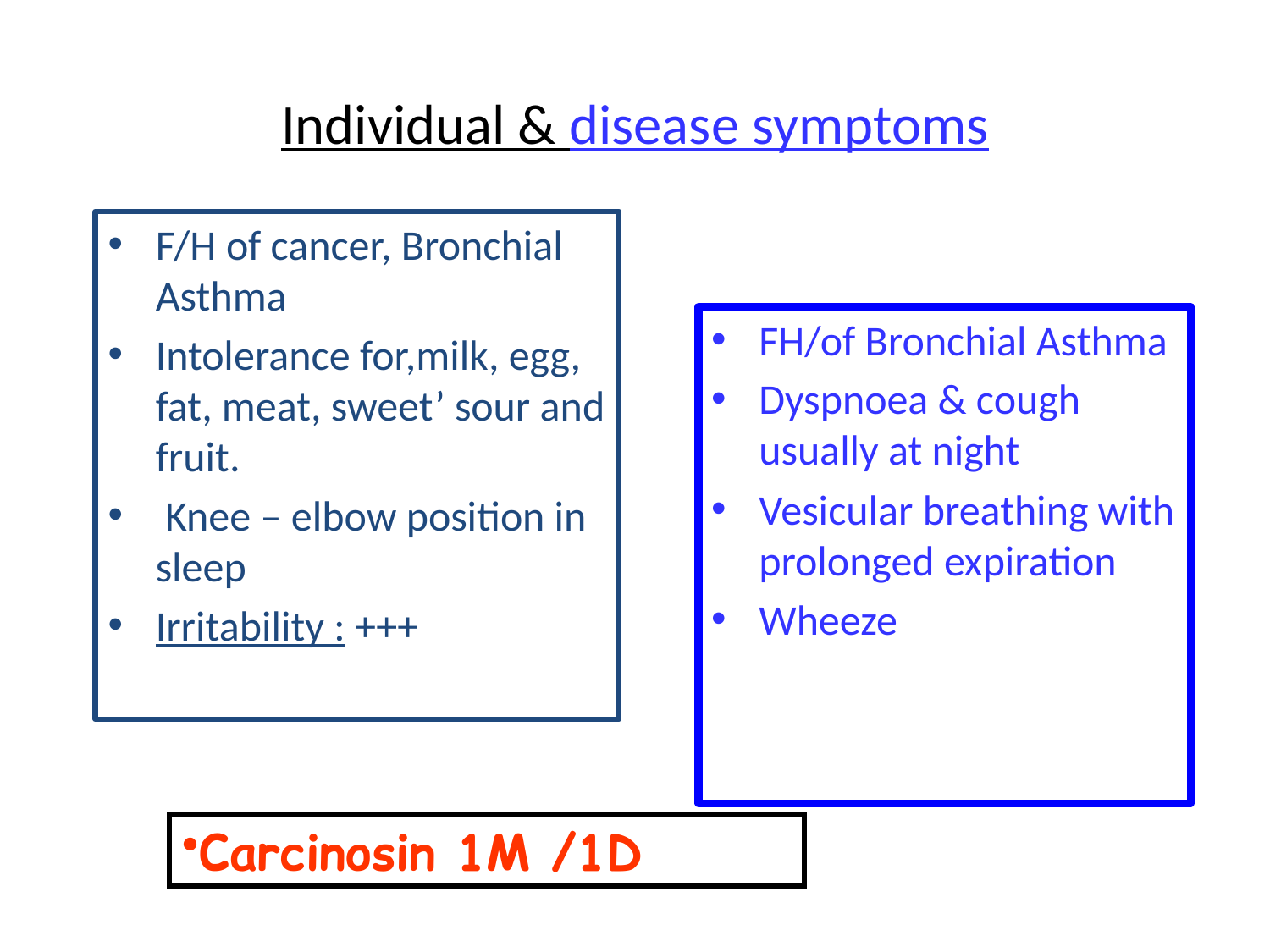

# Individual & disease symptoms
F/H of cancer, Bronchial Asthma
Intolerance for,milk, egg, fat, meat, sweet’ sour and fruit.
 Knee – elbow position in sleep
Irritability : +++
FH/of Bronchial Asthma
Dyspnoea & cough usually at night
Vesicular breathing with prolonged expiration
Wheeze

Carcinosin 1M /1D